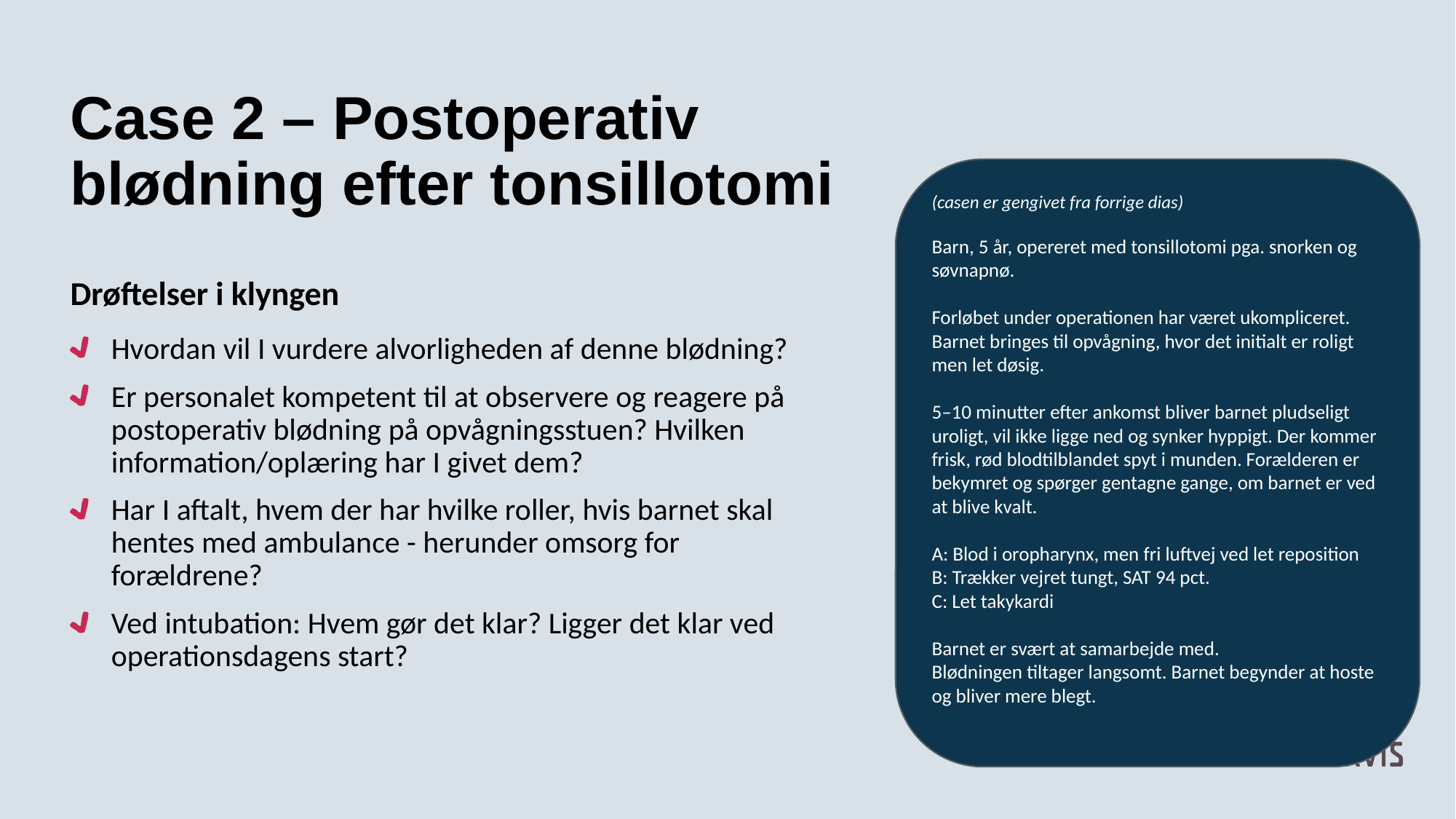

# Case 2 – Postoperativ blødning efter tonsillotomi
(casen er gengivet fra forrige dias)

Barn, 5 år, opereret med tonsillotomi pga. snorken og søvnapnø.
Forløbet under operationen har været ukompliceret. Barnet bringes til opvågning, hvor det initialt er roligt men let døsig.

5–10 minutter efter ankomst bliver barnet pludseligt uroligt, vil ikke ligge ned og synker hyppigt. Der kommer frisk, rød blodtilblandet spyt i munden. Forælderen er bekymret og spørger gentagne gange, om barnet er ved at blive kvalt.

A: Blod i oropharynx, men fri luftvej ved let reposition
B: Trækker vejret tungt, SAT 94 pct.
C: Let takykardi

Barnet er svært at samarbejde med.
Blødningen tiltager langsomt. Barnet begynder at hoste og bliver mere blegt.
Drøftelser i klyngen
Hvordan vil I vurdere alvorligheden af denne blødning?
Er personalet kompetent til at observere og reagere på postoperativ blødning på opvågningsstuen? Hvilken information/oplæring har I givet dem?
Har I aftalt, hvem der har hvilke roller, hvis barnet skal hentes med ambulance - herunder omsorg for forældrene?
Ved intubation: Hvem gør det klar? Ligger det klar ved operationsdagens start?